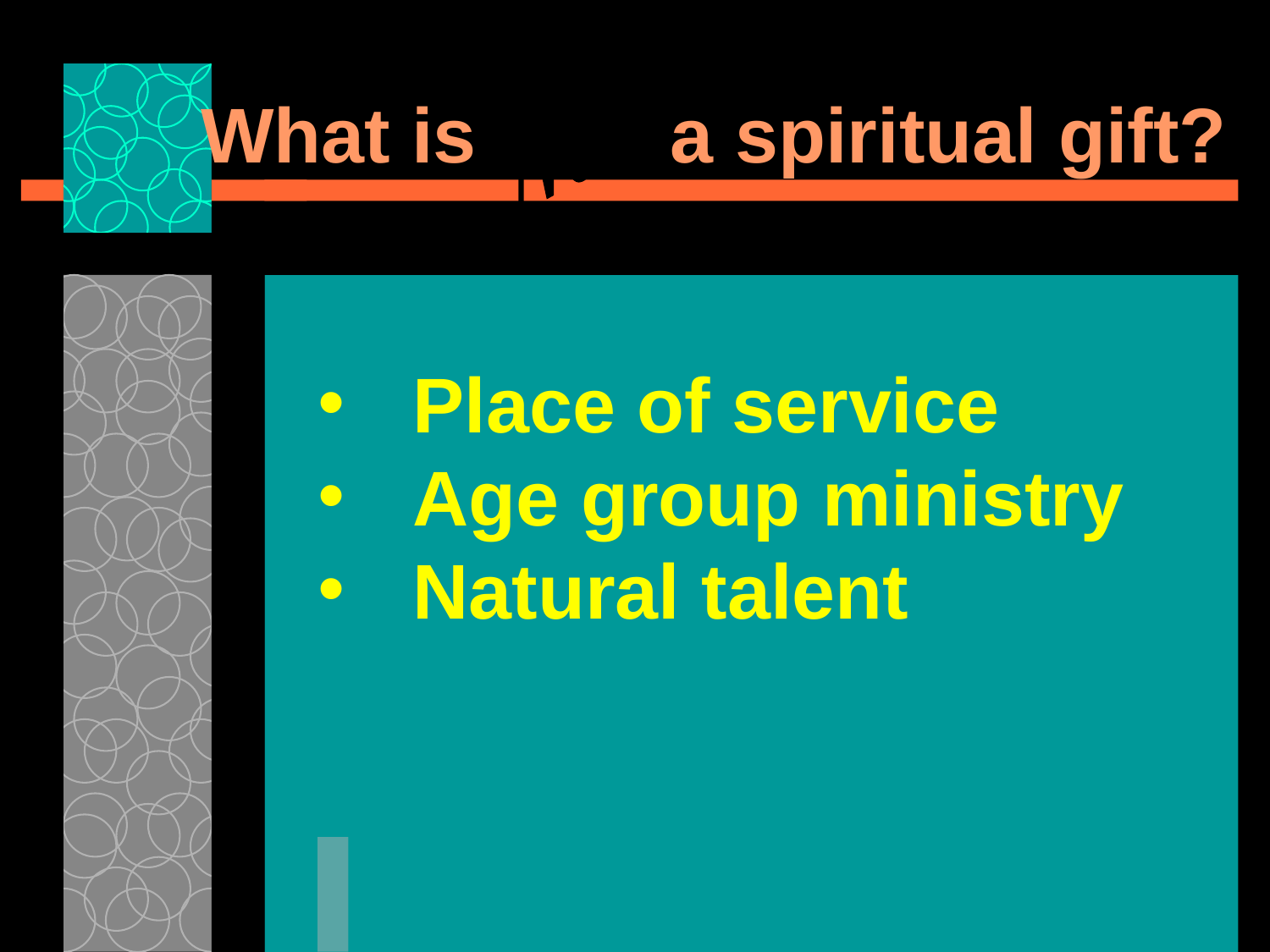

NOT
# What is         a spiritual gift?
Place of service
Age group ministry
Natural talent